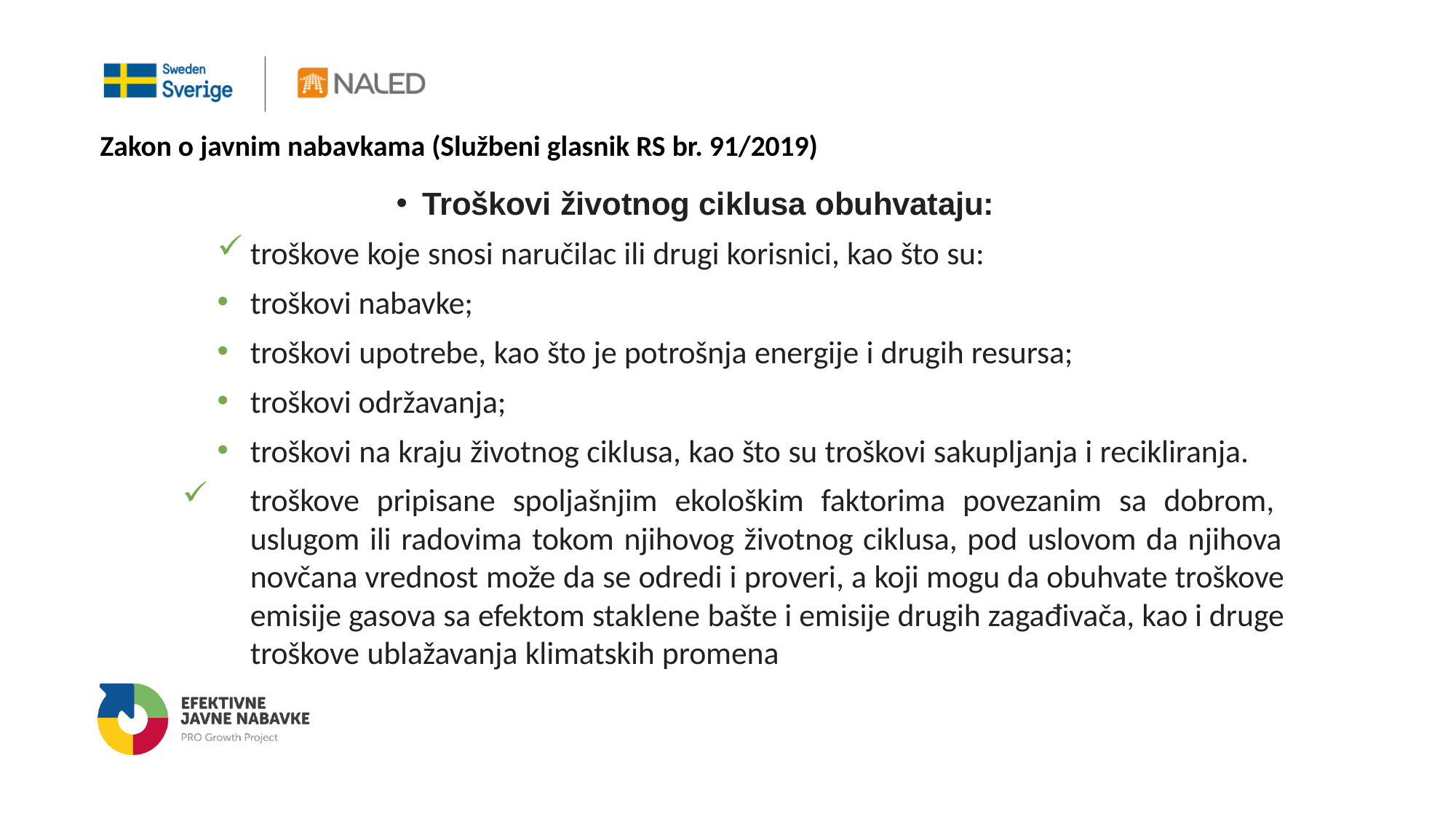

# Zakon o javnim nabavkama (Službeni glasnik RS br. 91/2019)
Troškovi životnog ciklusa obuhvataju:
troškove koje snosi naručilac ili drugi korisnici, kao što su:
troškovi nabavke;
troškovi upotrebe, kao što je potrošnja energije i drugih resursa;
troškovi održavanja;
troškovi na kraju životnog ciklusa, kao što su troškovi sakupljanja i recikliranja.
troškove pripisane spoljašnjim ekološkim faktorima povezanim sa dobrom,  uslugom ili radovima tokom njihovog životnog ciklusa, pod uslovom da njihova  novčana vrednost može da se odredi i proveri, a koji mogu da obuhvate troškove  emisije gasova sa efektom staklene bašte i emisije drugih zagađivača, kao i druge  troškove ublažavanja klimatskih promena